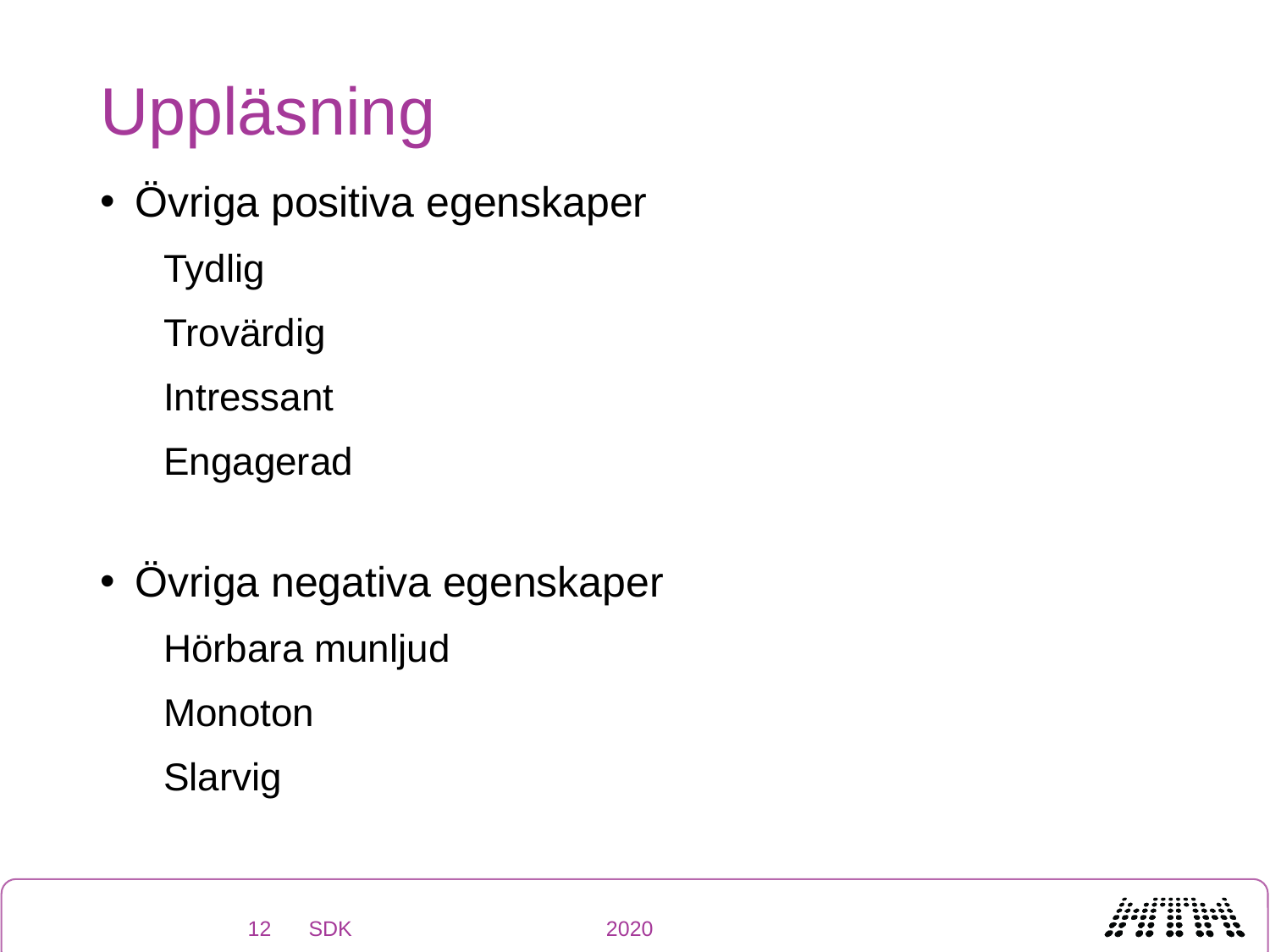

Uppläsning
Övriga positiva egenskaper
Tydlig
Trovärdig
Intressant
Engagerad

Övriga negativa egenskaper
Hörbara munljud
Monoton
Slarvig
12
SDK                                           2020